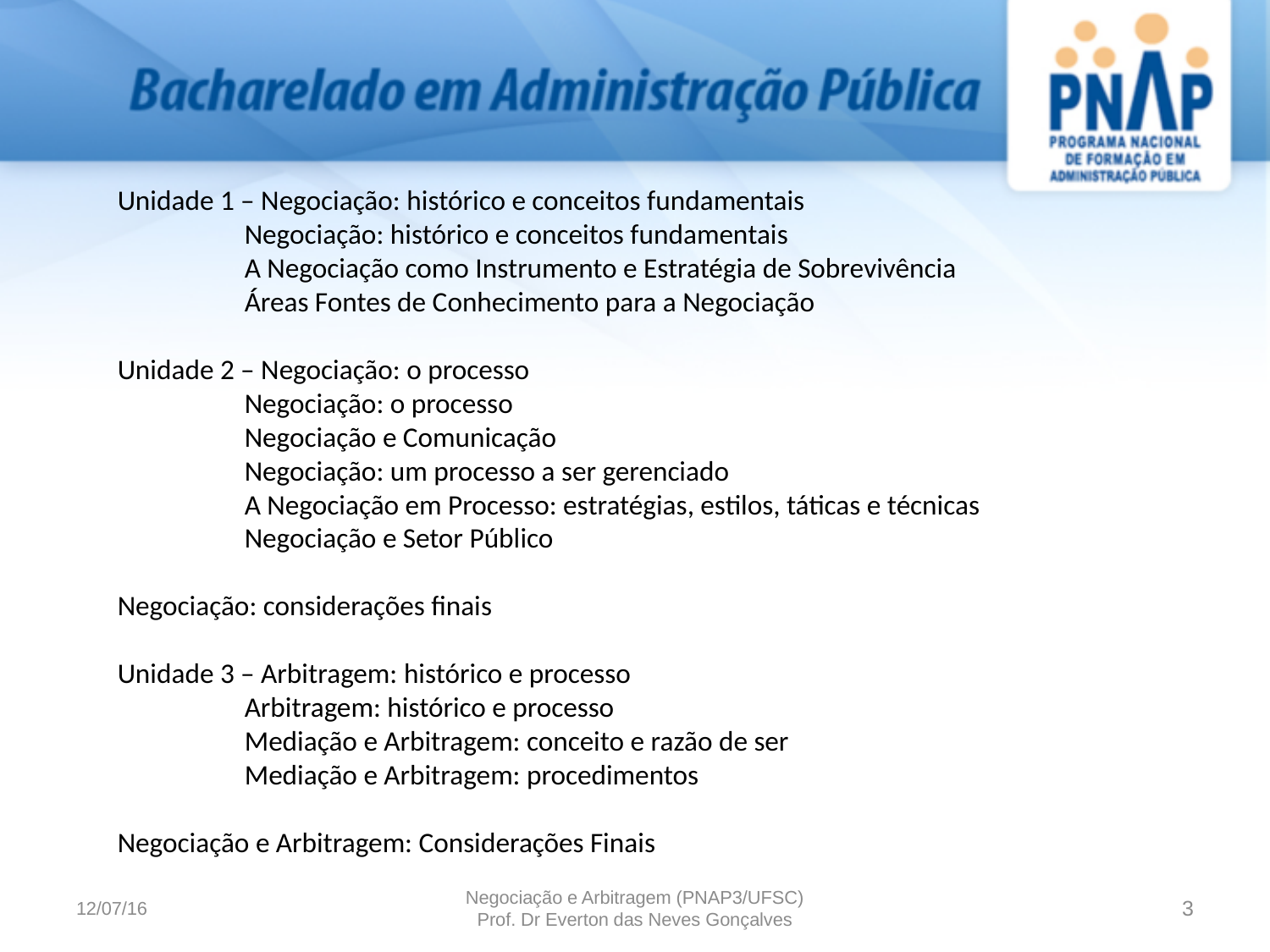

Unidade 1 – Negociação: histórico e conceitos fundamentais
	Negociação: histórico e conceitos fundamentais
	A Negociação como Instrumento e Estratégia de Sobrevivência
	Áreas Fontes de Conhecimento para a Negociação

Unidade 2 – Negociação: o processo
	Negociação: o processo
	Negociação e Comunicação
	Negociação: um processo a ser gerenciado
	A Negociação em Processo: estratégias, estilos, táticas e técnicas
	Negociação e Setor Público

Negociação: considerações finais

Unidade 3 – Arbitragem: histórico e processo
	Arbitragem: histórico e processo
	Mediação e Arbitragem: conceito e razão de ser
	Mediação e Arbitragem: procedimentos

Negociação e Arbitragem: Considerações Finais
12/07/16
Negociação e Arbitragem (PNAP3/UFSC) Prof. Dr Everton das Neves Gonçalves
3